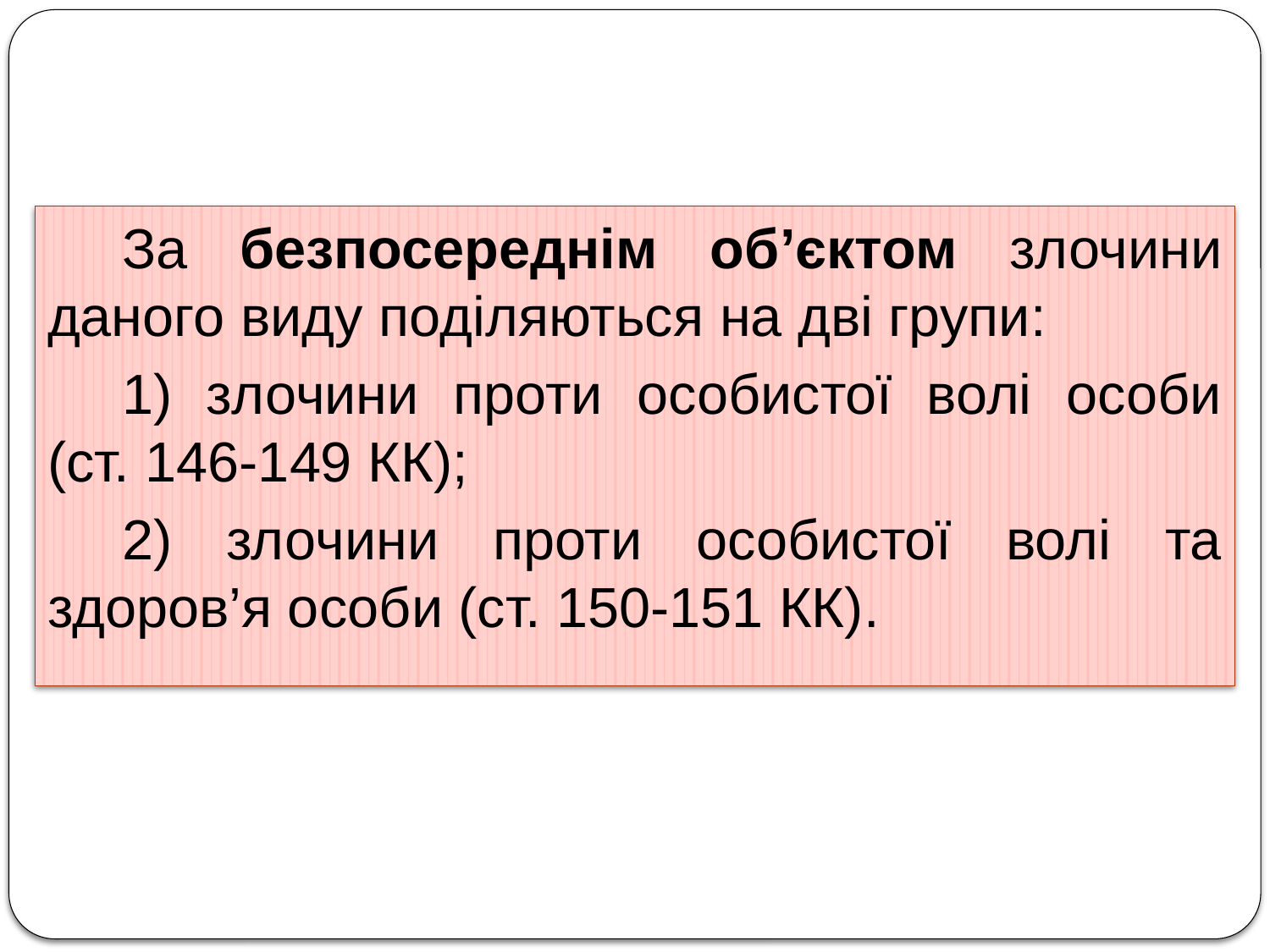

За безпосереднім об’єктом злочини даного виду поділяються на дві групи:
1) злочини проти особистої волі особи (ст. 146-149 КК);
2) злочини проти особистої волі та здоров’я особи (ст. 150-151 КК).